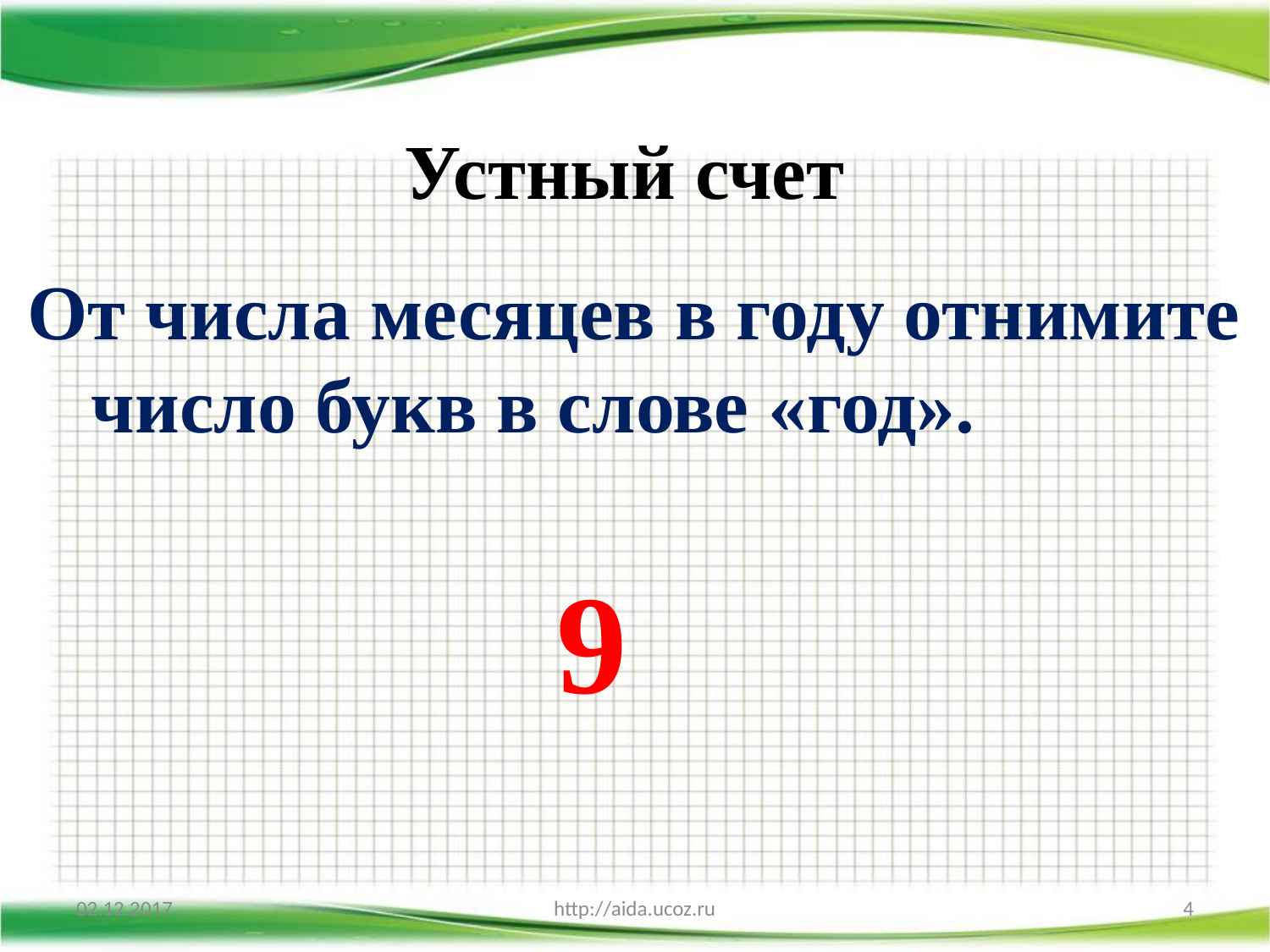

# Устный счет
От числа месяцев в году отнимите число букв в слове «год».

9

02.12.2017
http://aida.ucoz.ru
4